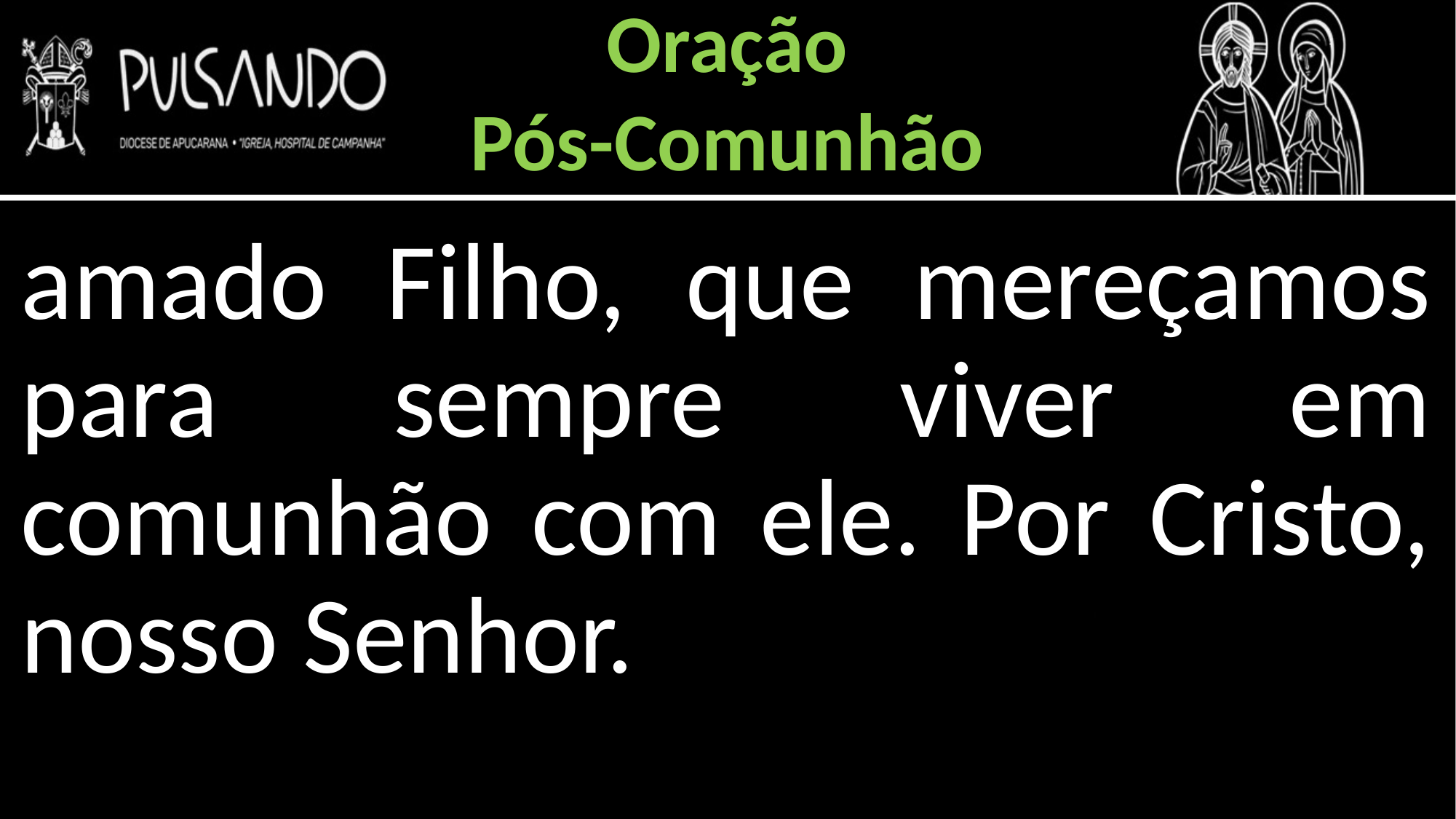

Oração
Pós-Comunhão
amado Filho, que mereçamos para sempre viver em comunhão com ele. Por Cristo, nosso Senhor.